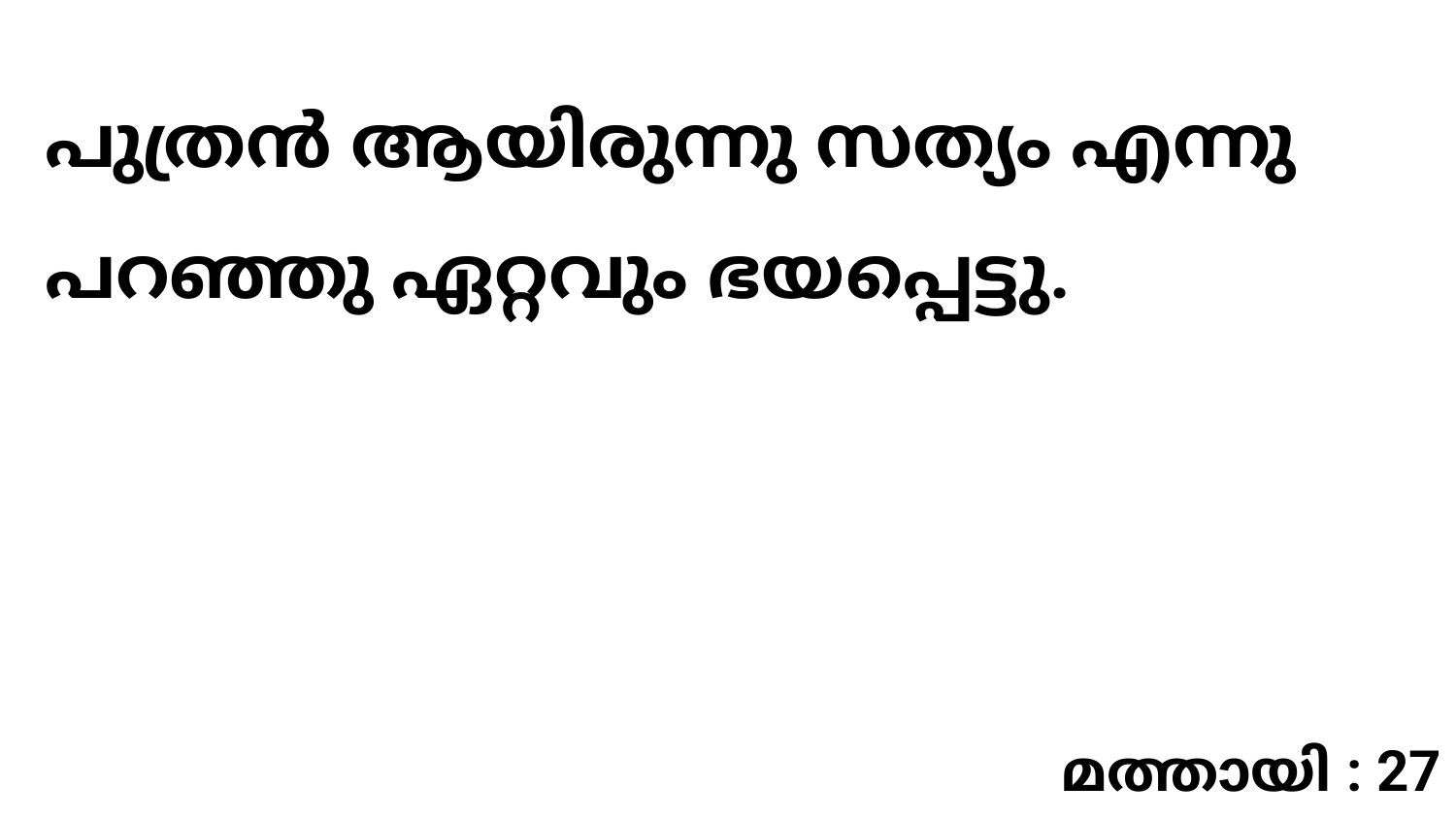

പുത്രൻ ആയിരുന്നു സത്യം എന്നു പറഞ്ഞു ഏറ്റവും ഭയപ്പെട്ടു.
മത്തായി : 27